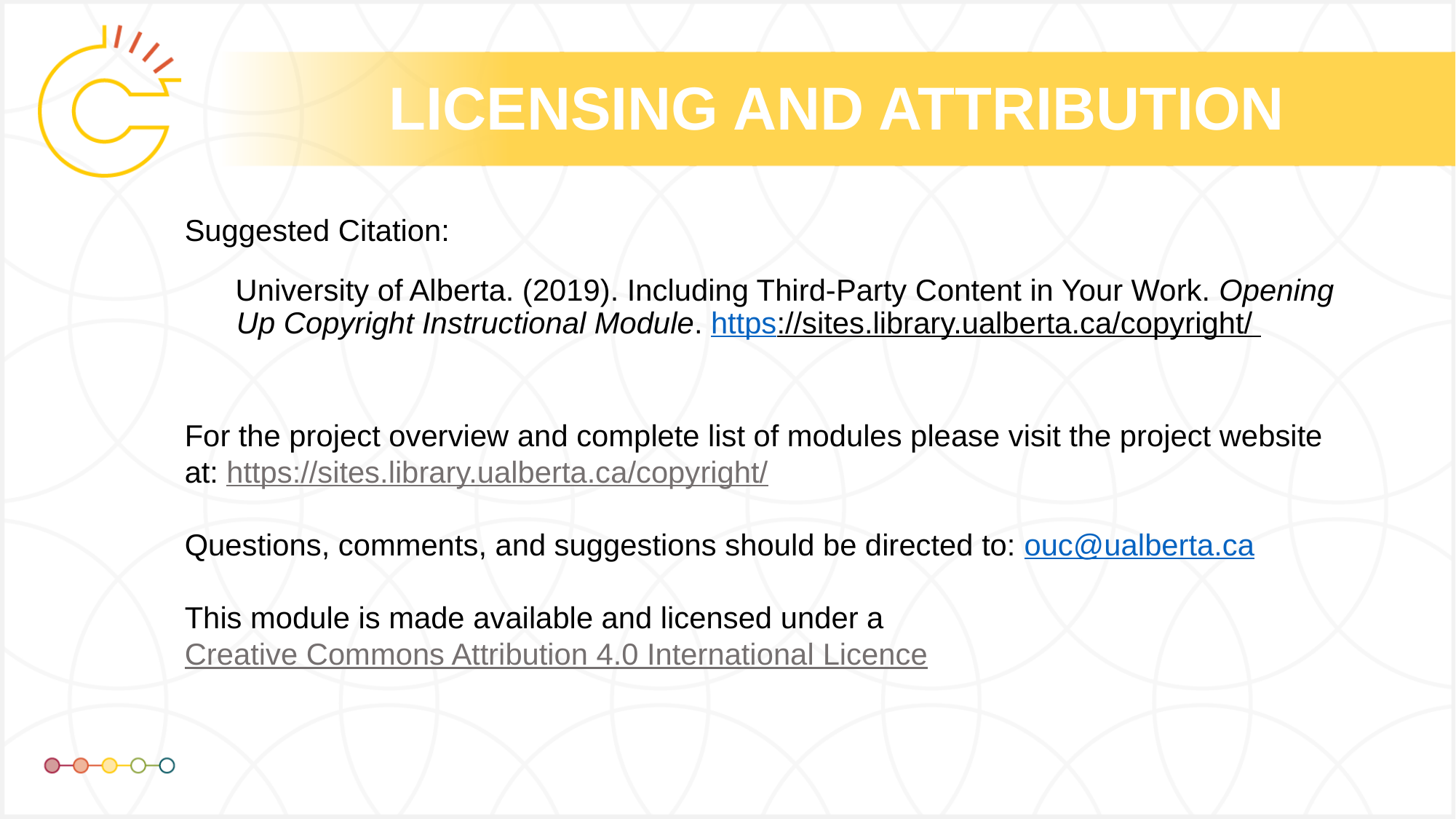

University of Alberta. (2019). Including Third-Party Content in Your Work. Opening Up Copyright Instructional Module. https://sites.library.ualberta.ca/copyright/